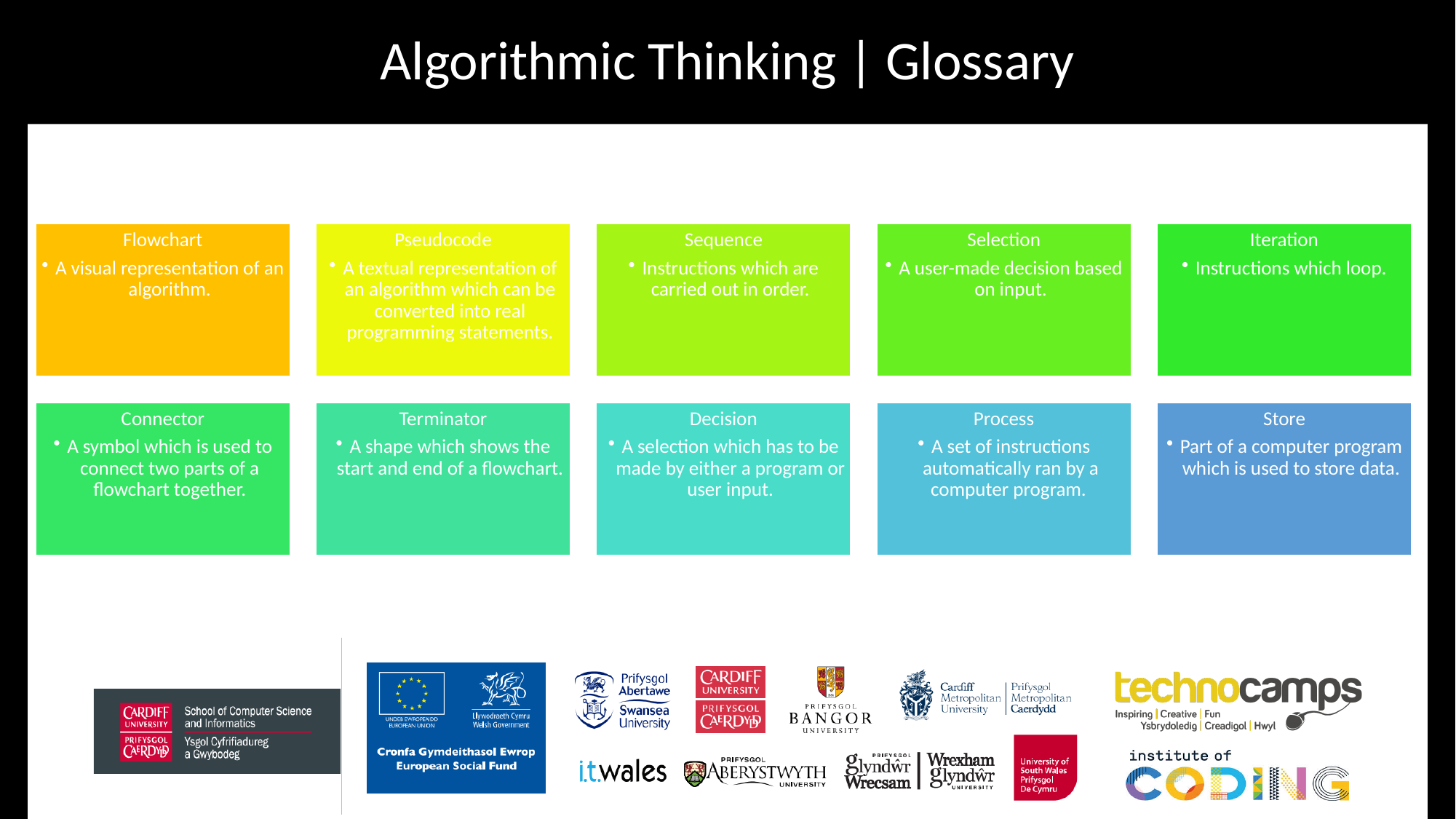

# Algorithmic Thinking | Glossary

Flowchart
A visual representation of an algorithm.
Pseudocode
A textual representation of an algorithm which can be converted into real programming statements.
Sequence
Instructions which are carried out in order.
Selection
A user-made decision based on input.
Iteration
Instructions which loop.
Connector
A symbol which is used to connect two parts of a flowchart together.
Terminator
A shape which shows the start and end of a flowchart.
Decision
A selection which has to be made by either a program or user input.
Process
A set of instructions automatically ran by a computer program.
Store
Part of a computer program which is used to store data.